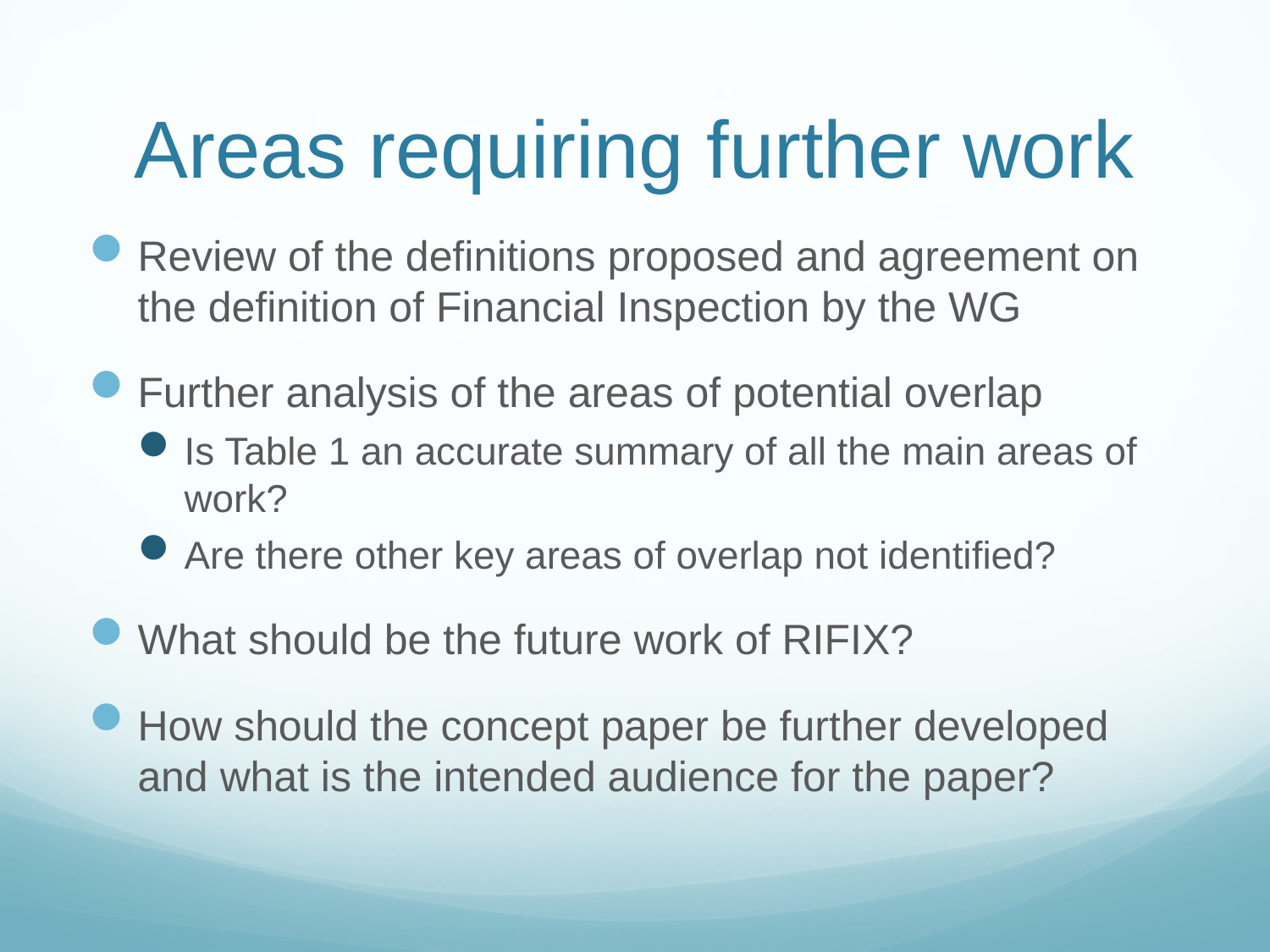

# Areas requiring further work
Review of the definitions proposed and agreement on the definition of Financial Inspection by the WG
Further analysis of the areas of potential overlap
Is Table 1 an accurate summary of all the main areas of work?
Are there other key areas of overlap not identified?
What should be the future work of RIFIX?
How should the concept paper be further developed and what is the intended audience for the paper?